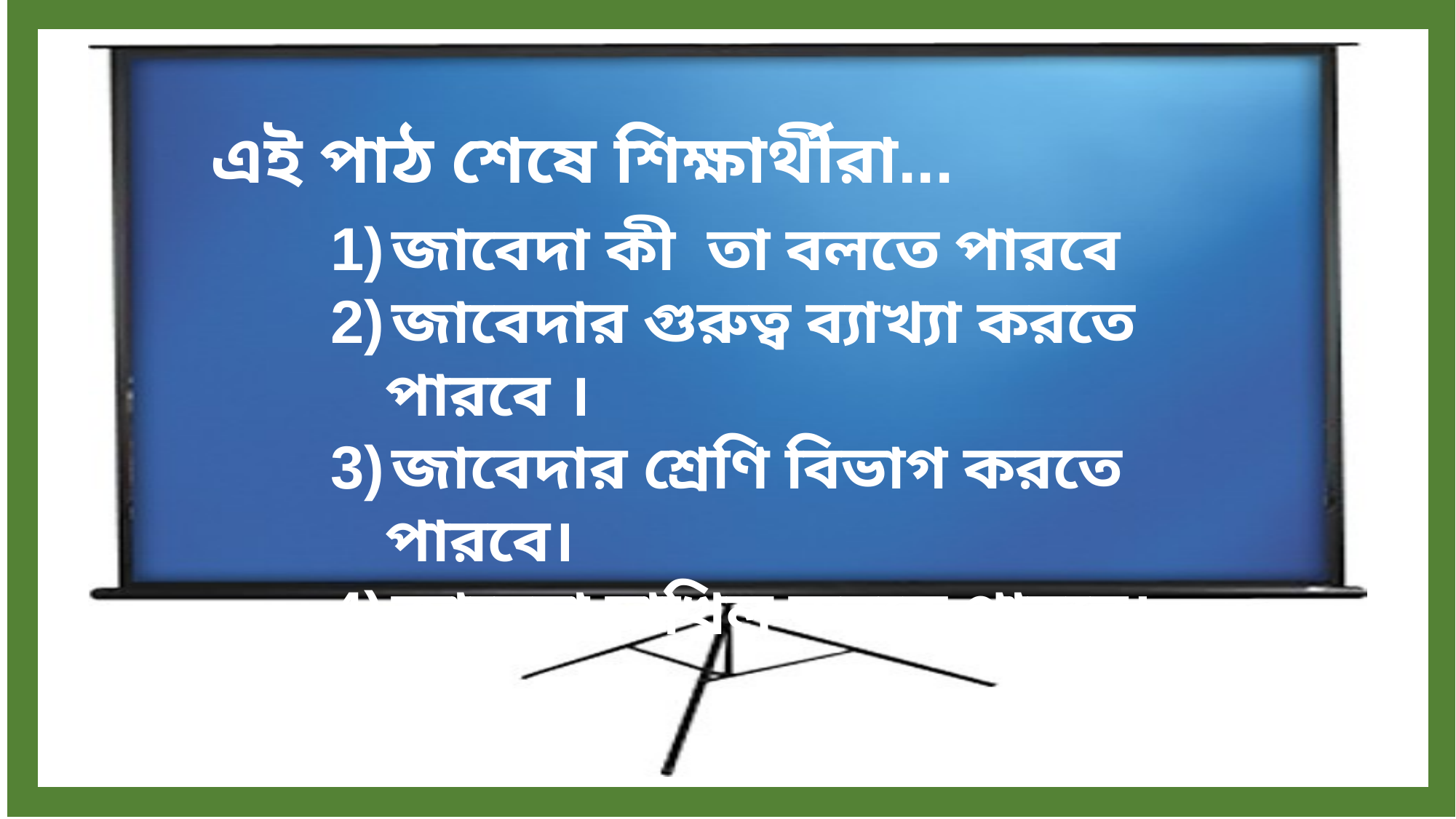

এই পাঠ শেষে শিক্ষার্থীরা...
জাবেদা কী  তা বলতে পারবে
জাবেদার গুরুত্ব ব্যাখ্যা করতে পারবে ।
জাবেদার শ্রেণি বিভাগ করতে পারবে।
জাবেদা দাখিল করতে পারবে।